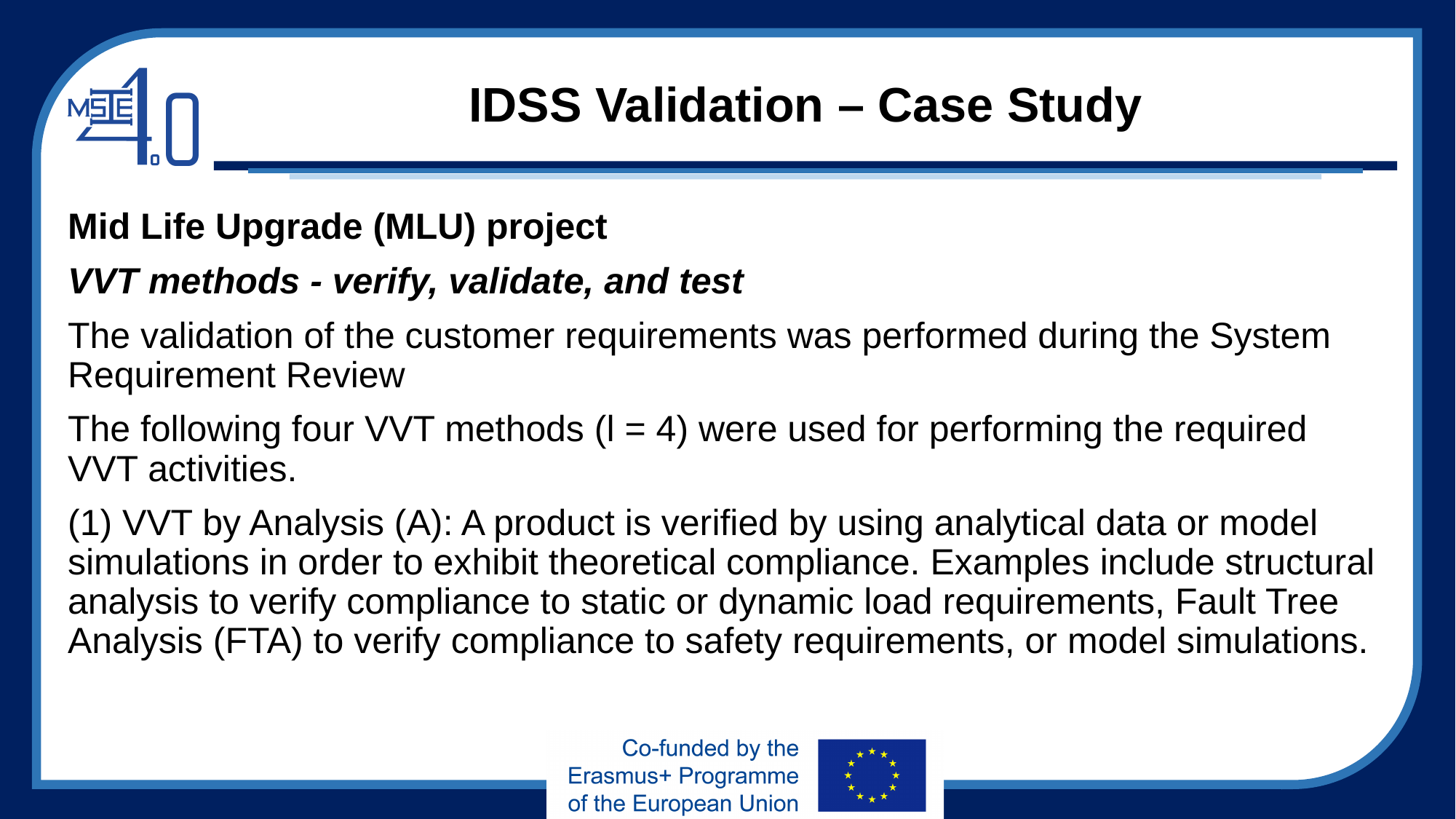

# IDSS Validation – Case Study
Mid Life Upgrade (MLU) project
VVT methods - verify, validate, and test
The validation of the customer requirements was performed during the System Requirement Review
The following four VVT methods (l = 4) were used for performing the required VVT activities.
(1) VVT by Analysis (A): A product is verified by using analytical data or model simulations in order to exhibit theoretical compliance. Examples include structural analysis to verify compliance to static or dynamic load requirements, Fault Tree Analysis (FTA) to verify compliance to safety requirements, or model simulations.